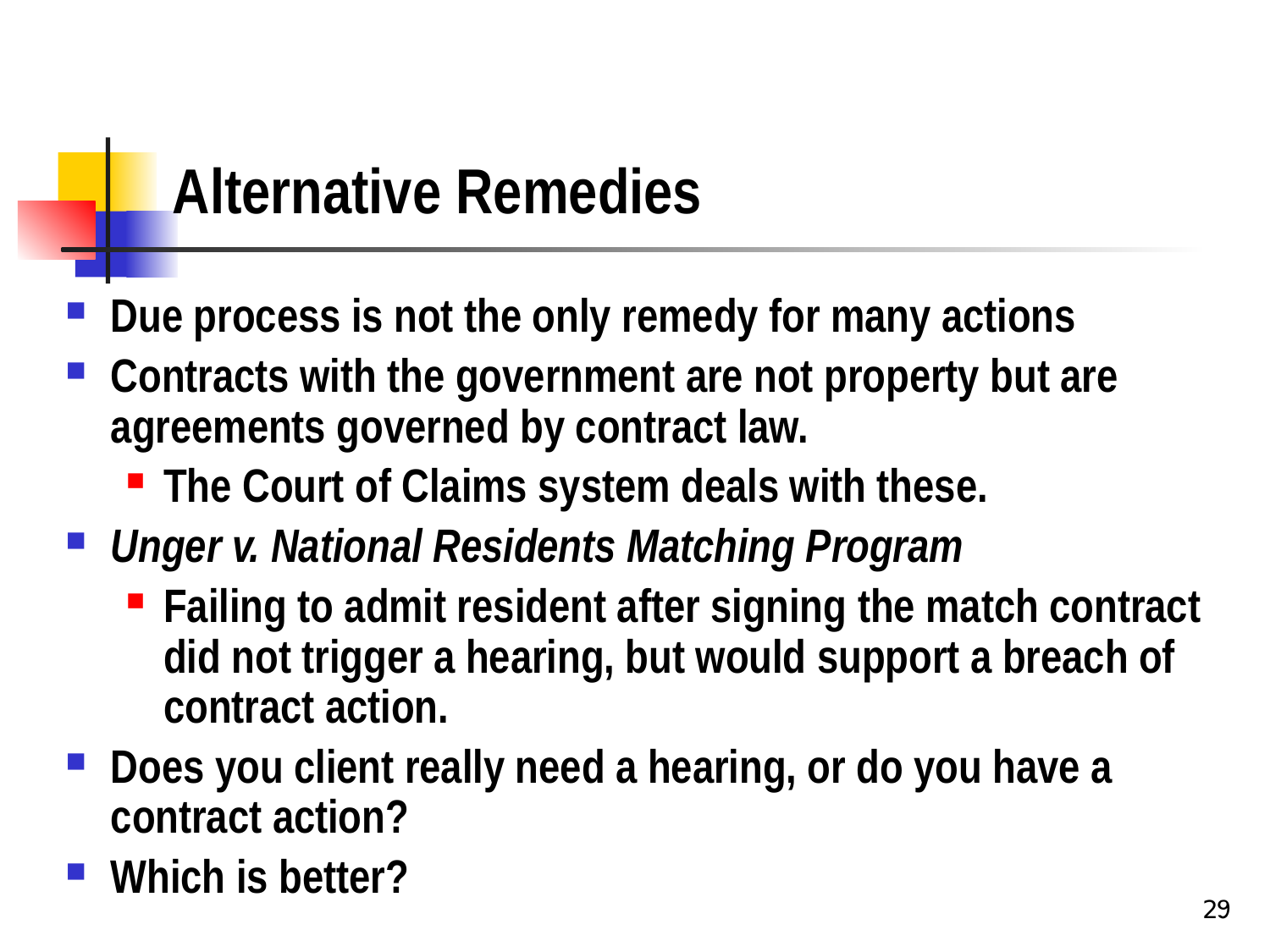

# Alternative Remedies
Due process is not the only remedy for many actions
Contracts with the government are not property but are agreements governed by contract law.
The Court of Claims system deals with these.
Unger v. National Residents Matching Program
Failing to admit resident after signing the match contract did not trigger a hearing, but would support a breach of contract action.
Does you client really need a hearing, or do you have a contract action?
Which is better?
29